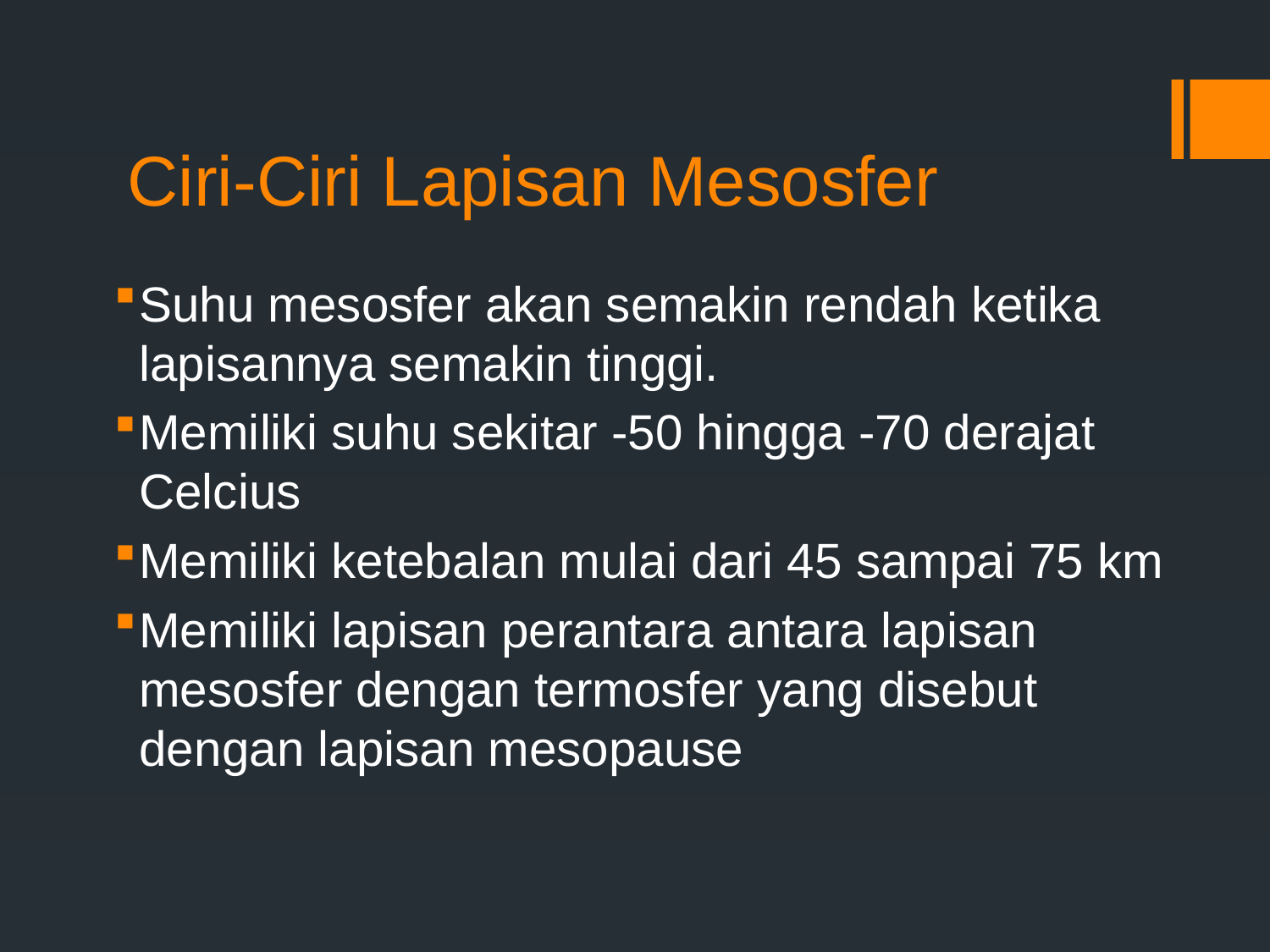

# Ciri-Ciri Lapisan Mesosfer
Suhu mesosfer akan semakin rendah ketika lapisannya semakin tinggi.
Memiliki suhu sekitar -50 hingga -70 derajat Celcius
Memiliki ketebalan mulai dari 45 sampai 75 km
Memiliki lapisan perantara antara lapisan mesosfer dengan termosfer yang disebut dengan lapisan mesopause